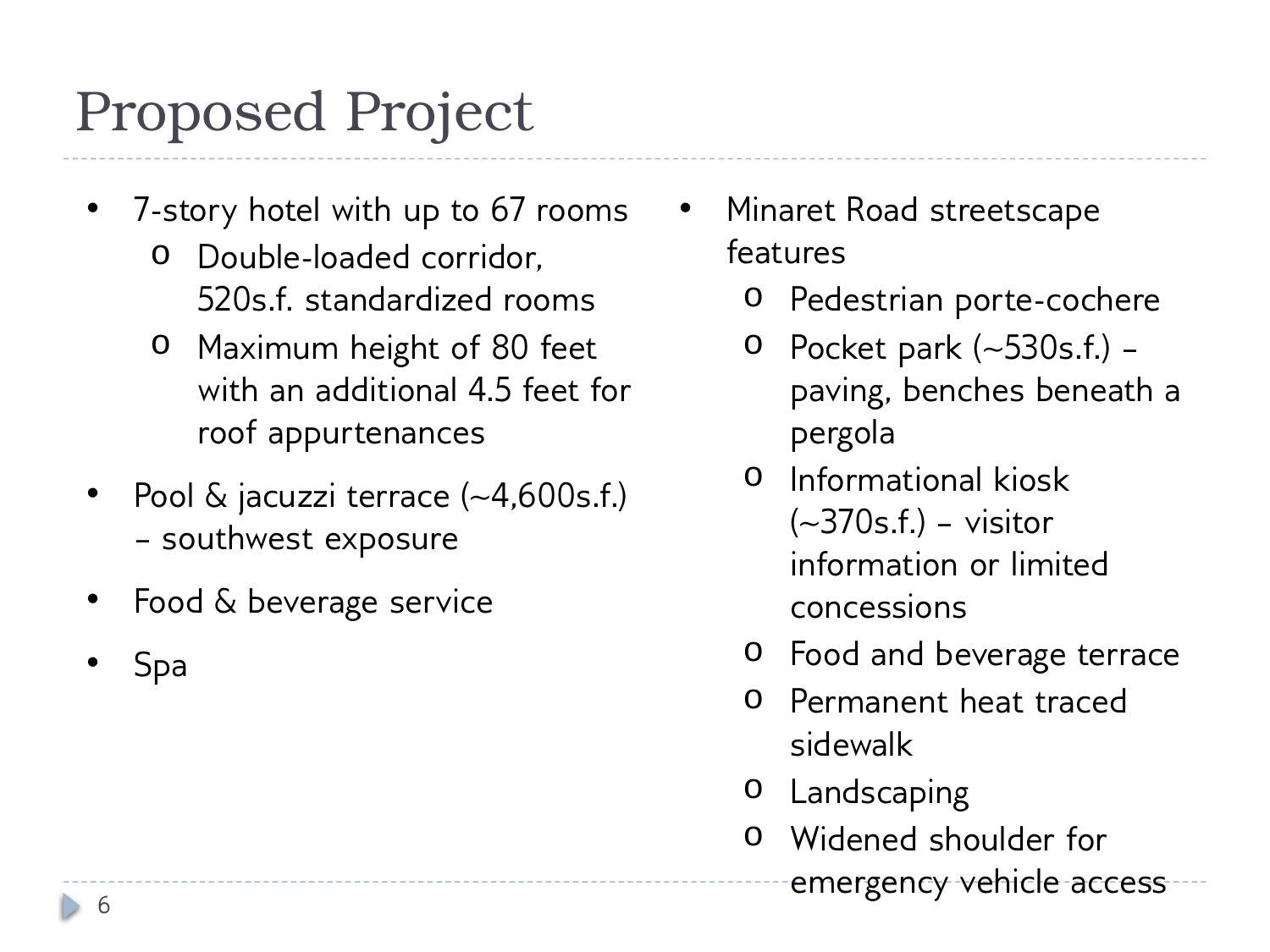

# Proposed Project
7-story hotel with up to 67 rooms
Double-loaded corridor, 520s.f. standardized rooms
Maximum height of 80 feet with an additional 4.5 feet for roof appurtenances
Pool & jacuzzi terrace (~4,600s.f.) – southwest exposure
Food & beverage service
Spa
Minaret Road streetscape features
Pedestrian porte-cochere
Pocket park (~530s.f.) – paving, benches beneath a pergola
Informational kiosk (~370s.f.) – visitor information or limited concessions
Food and beverage terrace
Permanent heat traced sidewalk
Landscaping
Widened shoulder for emergency vehicle access

6